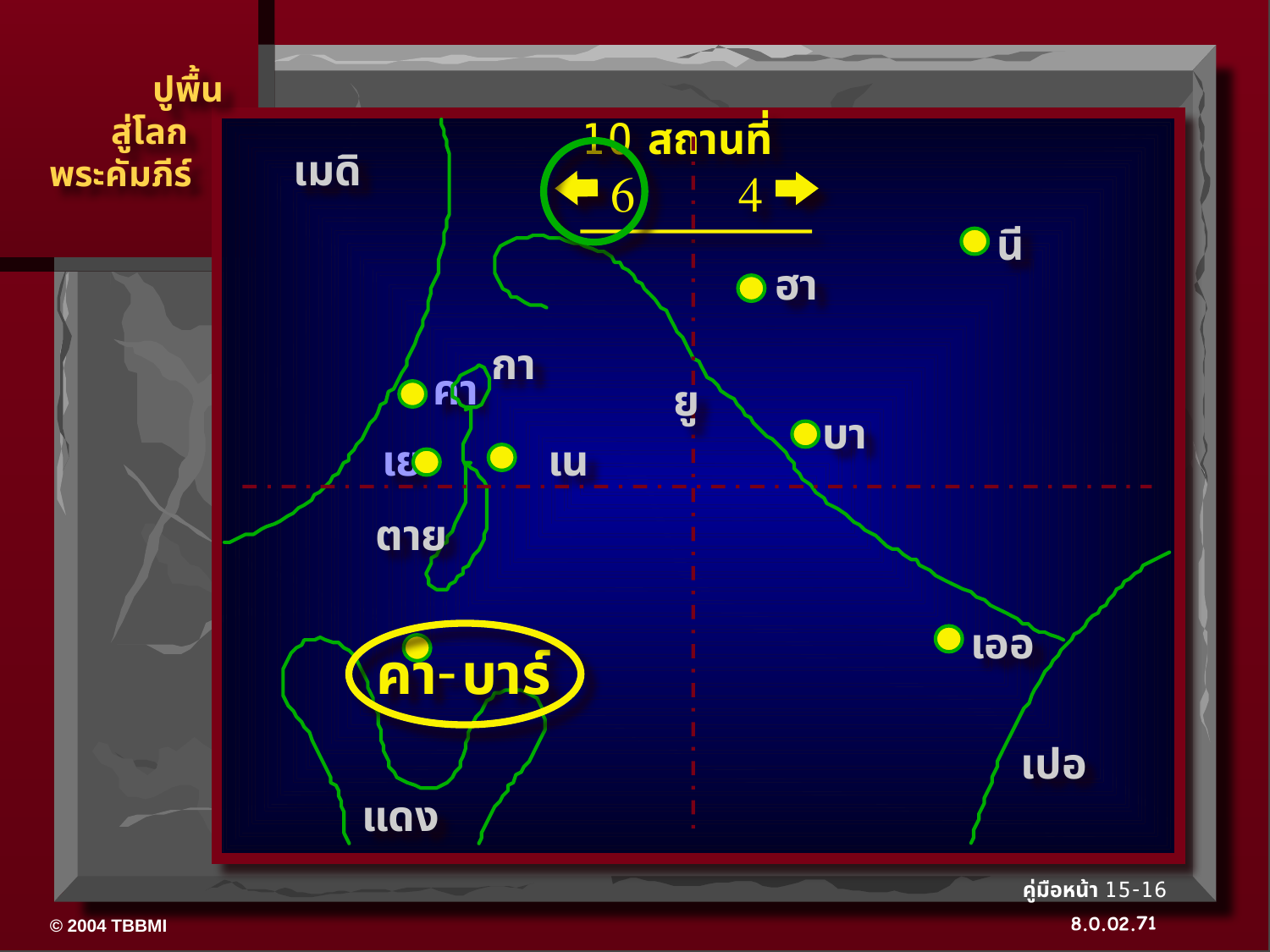

10 สถานที่

เมดิ

6
4

นี

ฮา

กา
คา

ยู

บา

เย
เน

ตาย

เออ

คา-บาร์

เปอ
แดง

71